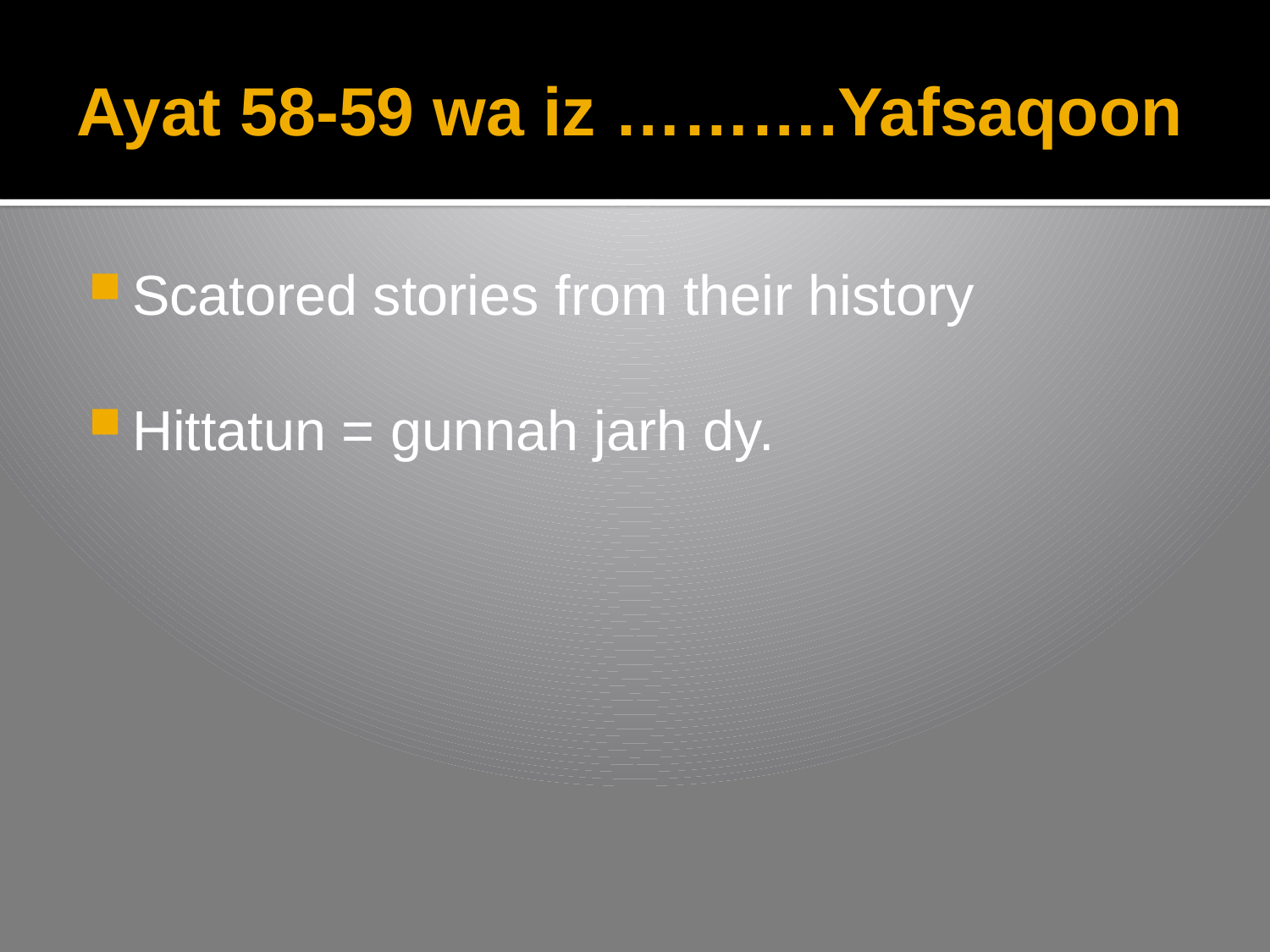

# Ayat 58-59 wa iz ……….Yafsaqoon
Scatored stories from their history

Hittatun = gunnah jarh dy.